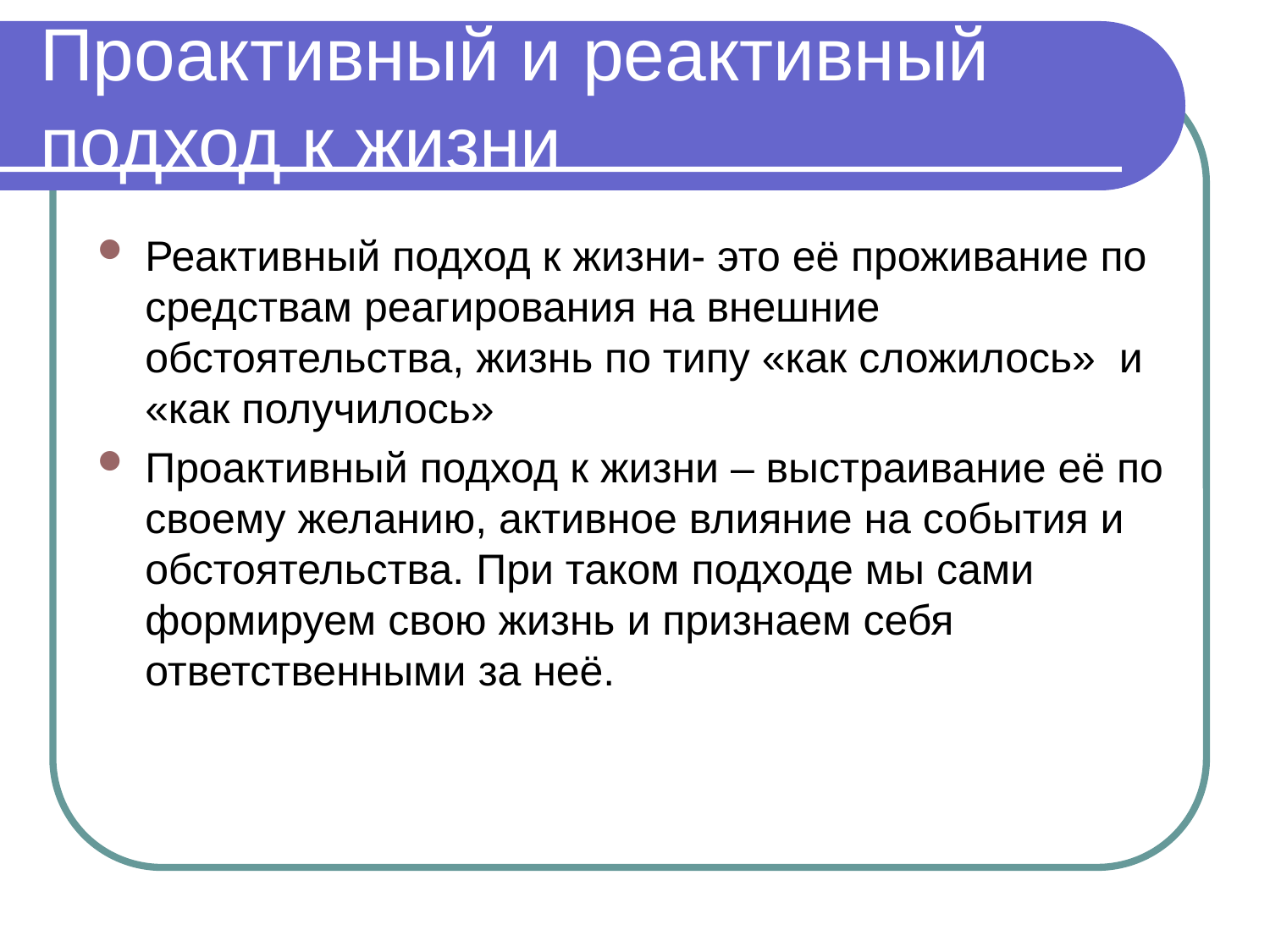

# Проактивный и реактивный подход к жизни
Реактивный подход к жизни- это её проживание по средствам реагирования на внешние обстоятельства, жизнь по типу «как сложилось»  и «как получилось»
Проактивный подход к жизни – выстраивание её по своему желанию, активное влияние на события и обстоятельства. При таком подходе мы сами формируем свою жизнь и признаем себя ответственными за неё.